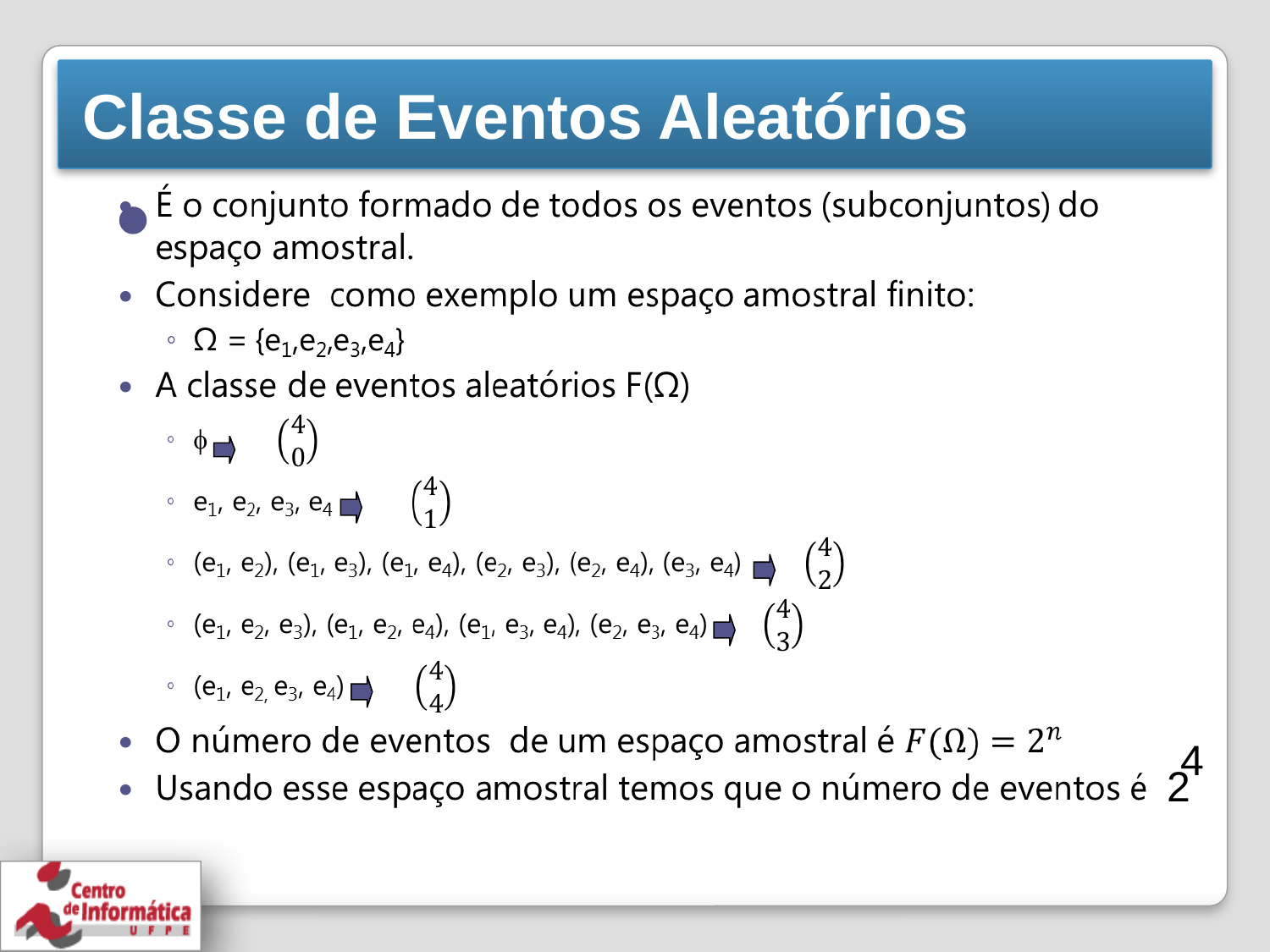

# Classe de Eventos Aleatórios

4

2